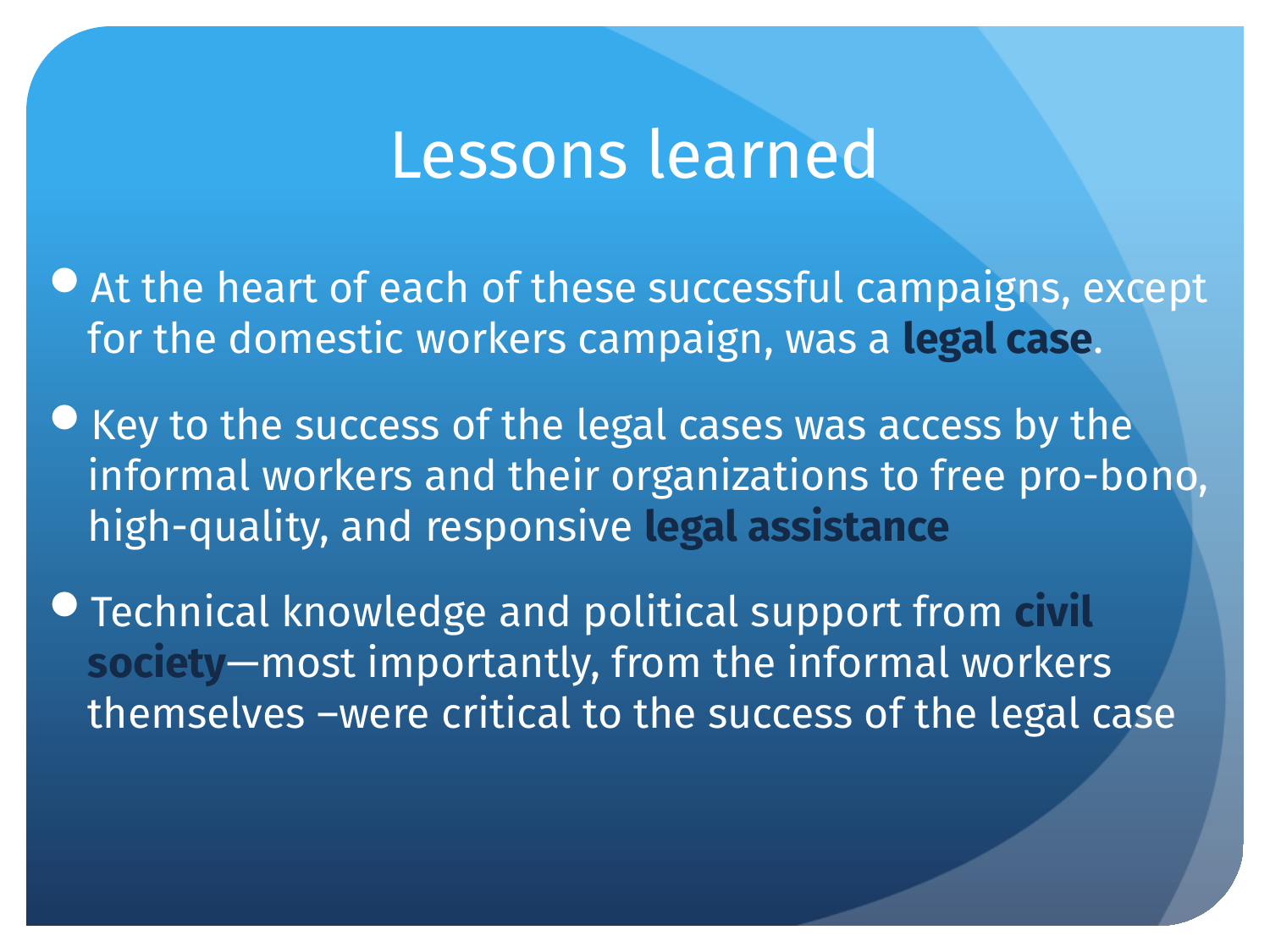

# Lessons learned
At the heart of each of these successful campaigns, except for the domestic workers campaign, was a legal case.
Key to the success of the legal cases was access by the informal workers and their organizations to free pro-bono, high-quality, and responsive legal assistance
Technical knowledge and political support from civil society—most importantly, from the informal workers themselves –were critical to the success of the legal case